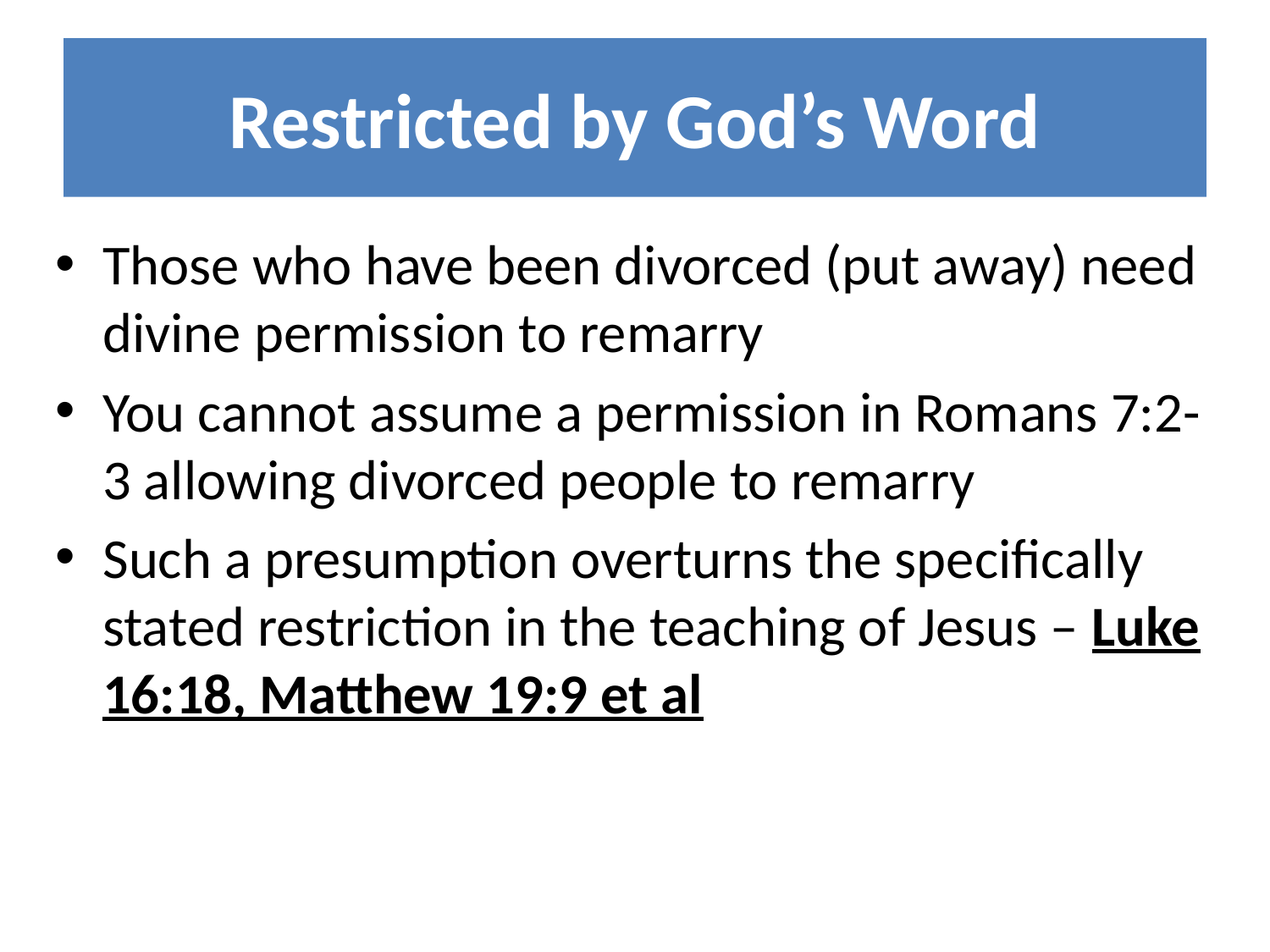

# Restricted by God’s Word
Those who have been divorced (put away) need divine permission to remarry
You cannot assume a permission in Romans 7:2-3 allowing divorced people to remarry
Such a presumption overturns the specifically stated restriction in the teaching of Jesus – Luke 16:18, Matthew 19:9 et al